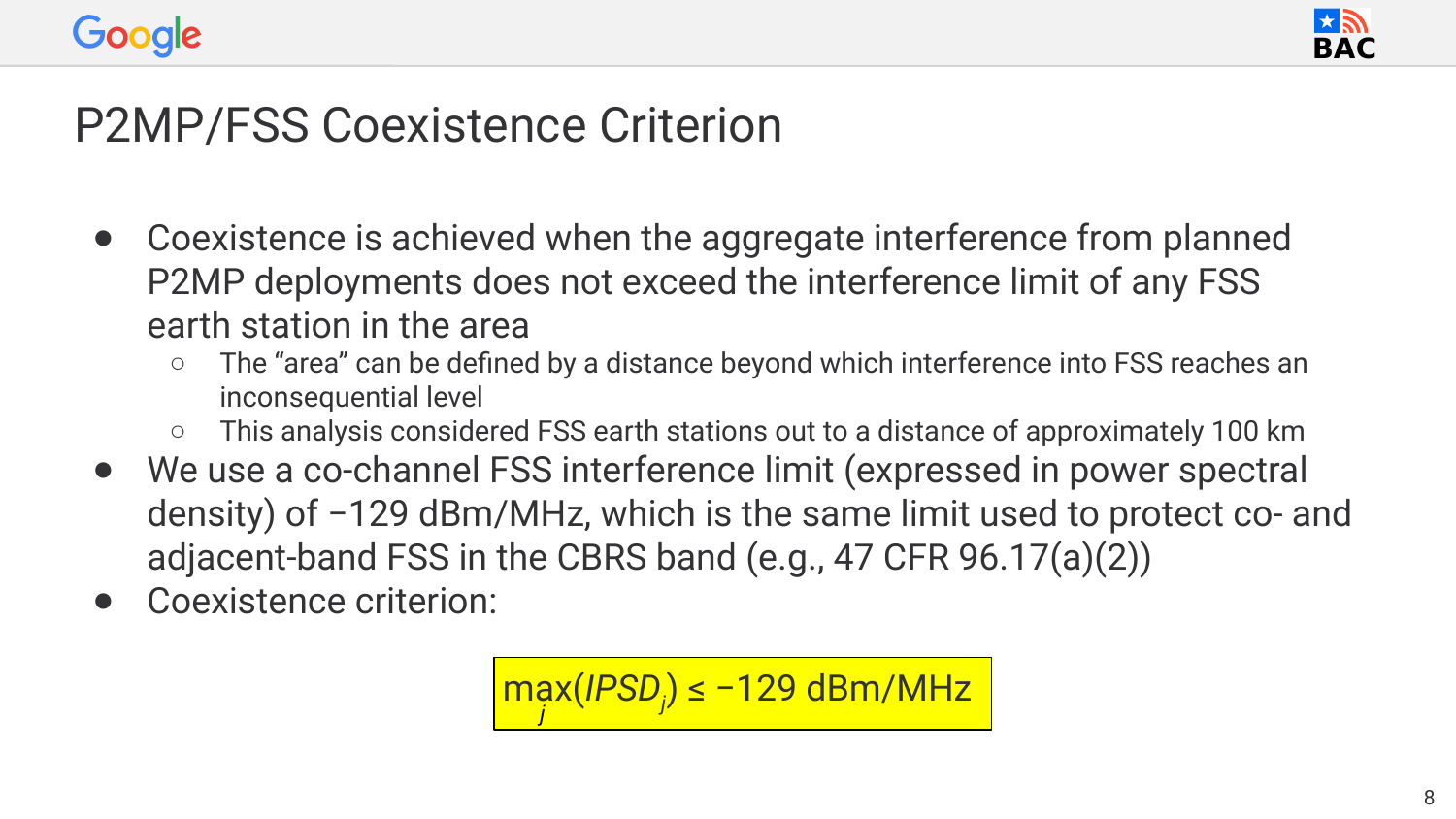

# P2MP/FSS Coexistence Criterion
Coexistence is achieved when the aggregate interference from planned P2MP deployments does not exceed the interference limit of any FSS earth station in the area
The “area” can be defined by a distance beyond which interference into FSS reaches an inconsequential level
This analysis considered FSS earth stations out to a distance of approximately 100 km
We use a co-channel FSS interference limit (expressed in power spectral density) of −129 dBm/MHz, which is the same limit used to protect co- and adjacent-band FSS in the CBRS band (e.g., 47 CFR 96.17(a)(2))
Coexistence criterion:

     max(IPSDj) ≤ −129 dBm/MHz

j
8